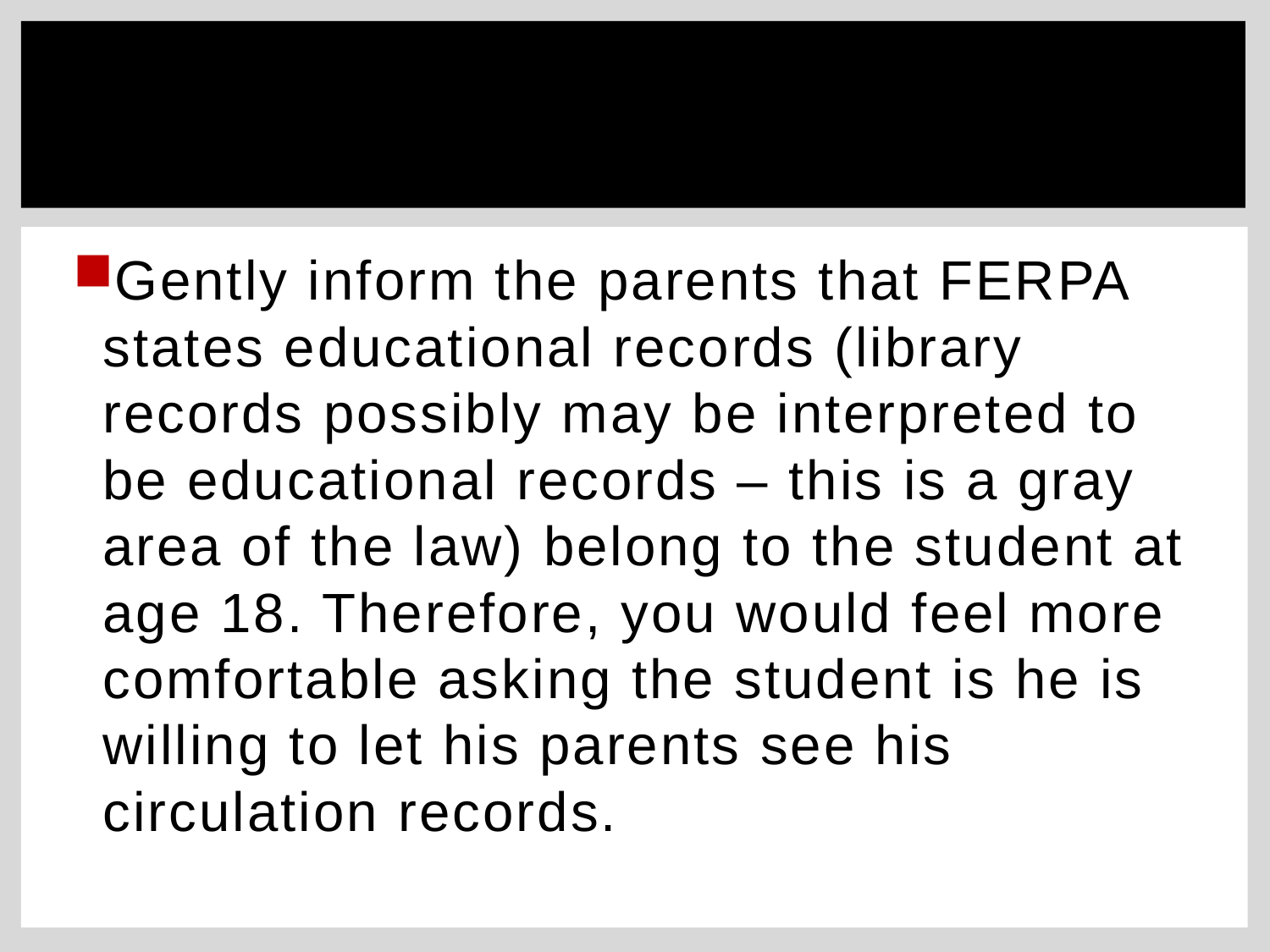

#
Gently inform the parents that FERPA states educational records (library records possibly may be interpreted to be educational records – this is a gray area of the law) belong to the student at age 18. Therefore, you would feel more comfortable asking the student is he is willing to let his parents see his circulation records.